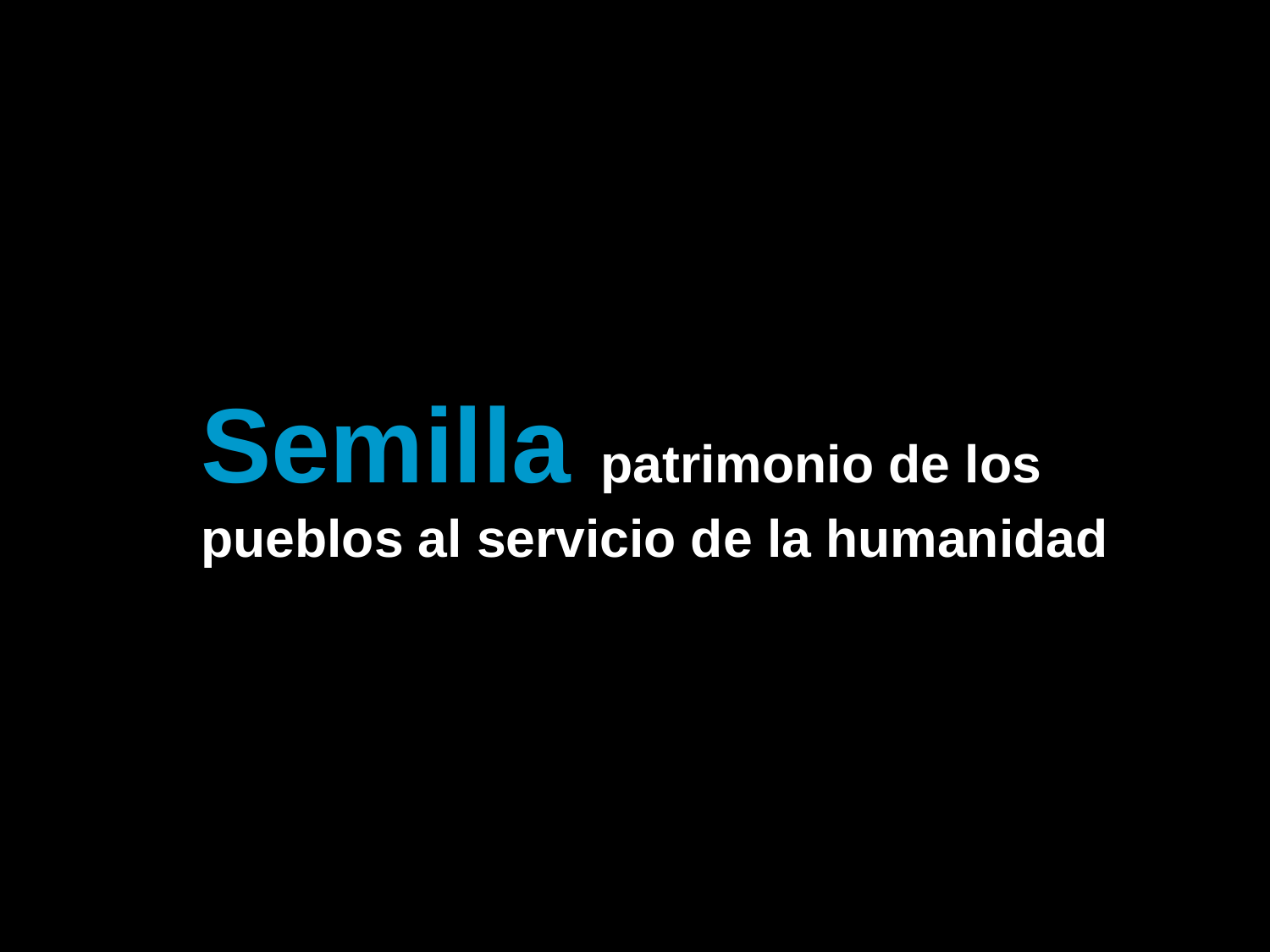

Semilla patrimonio de los pueblos al servicio de la humanidad